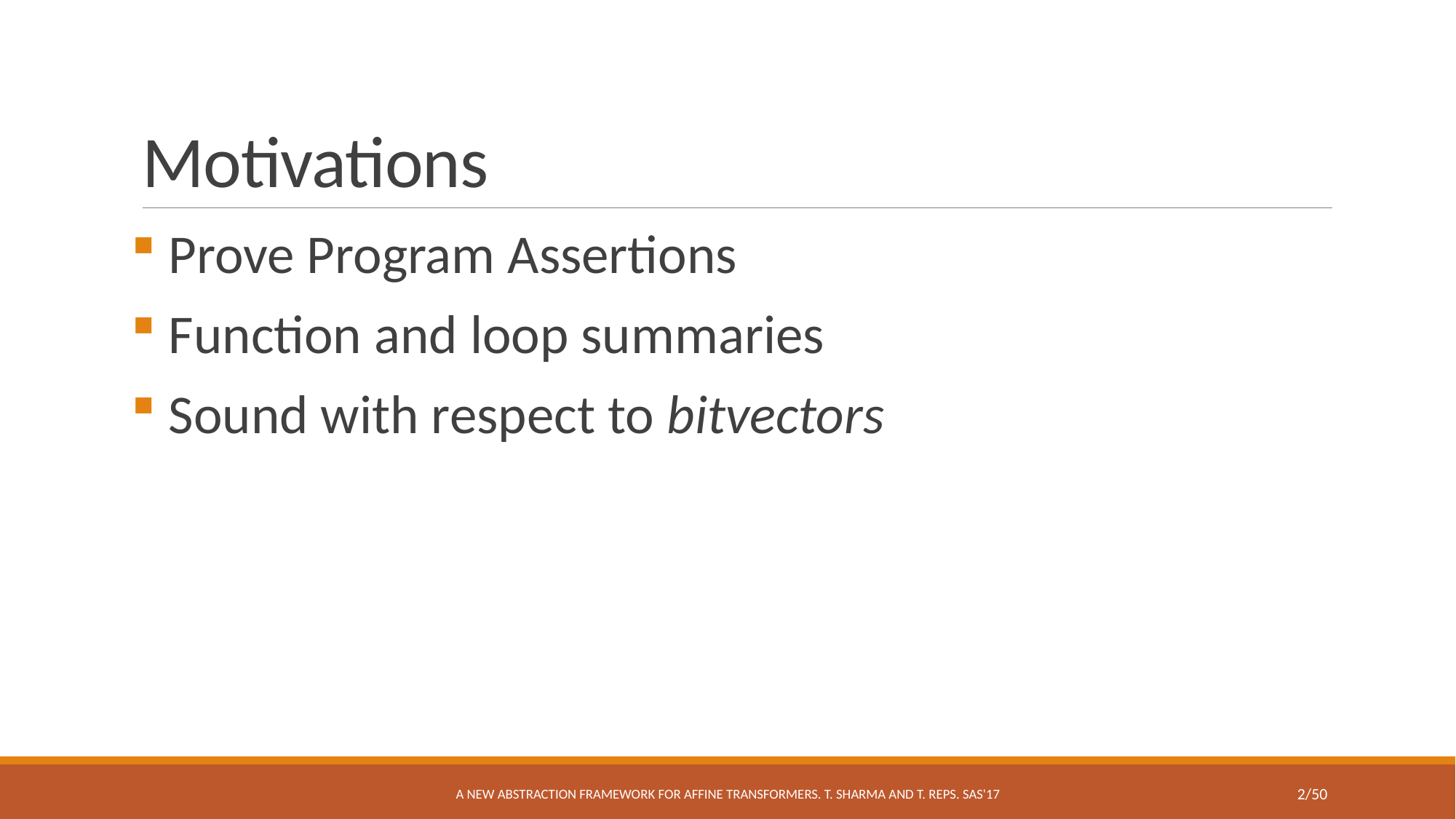

# Motivations
 Prove Program Assertions
 Function and loop summaries
 Sound with respect to bitvectors
A New Abstraction Framework for Affine Transformers. T. Sharma and T. Reps. SAS'17
2